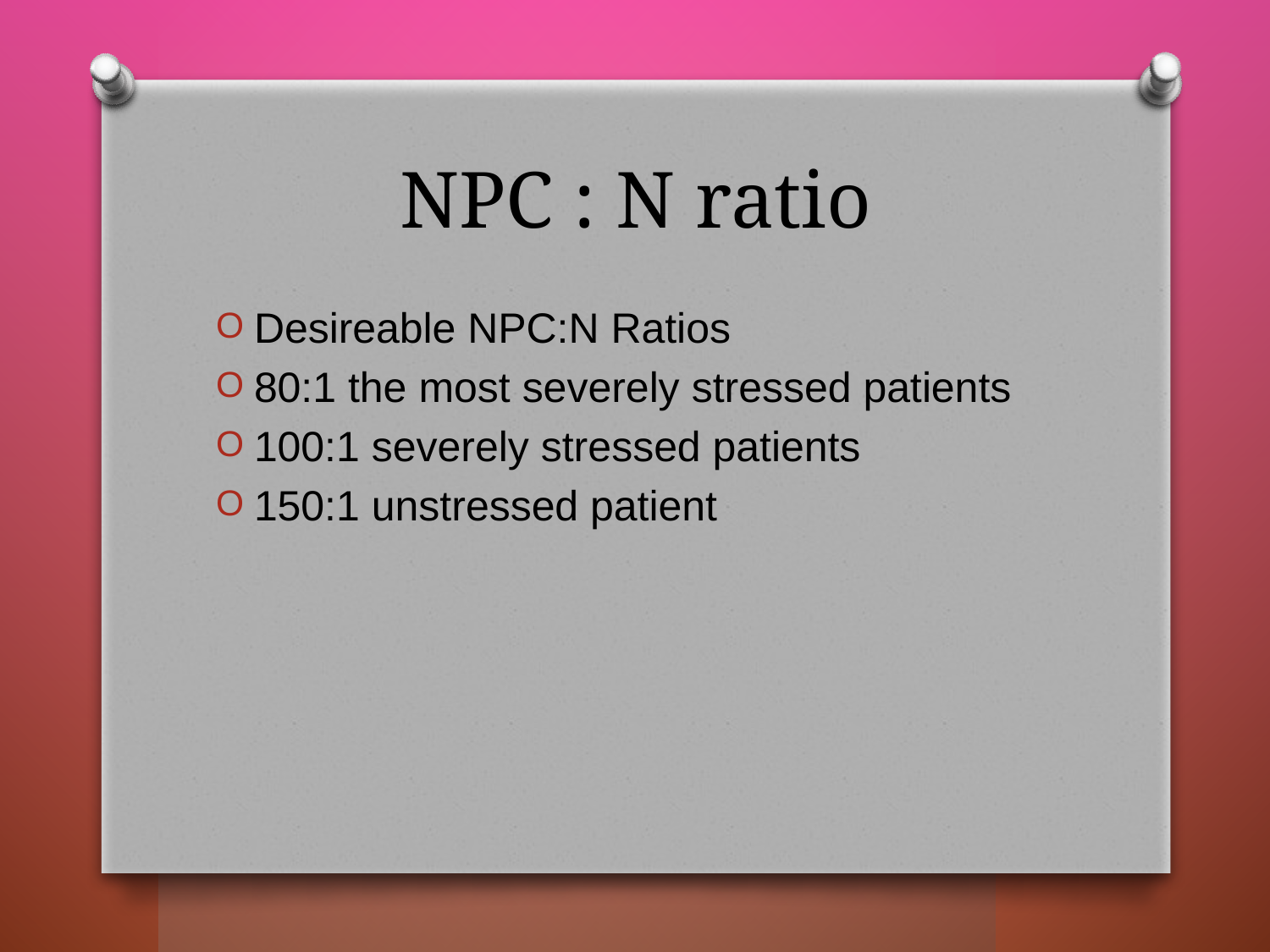

# NPC : N ratio
Desireable NPC:N Ratios
80:1 the most severely stressed patients
100:1 severely stressed patients
150:1 unstressed patient